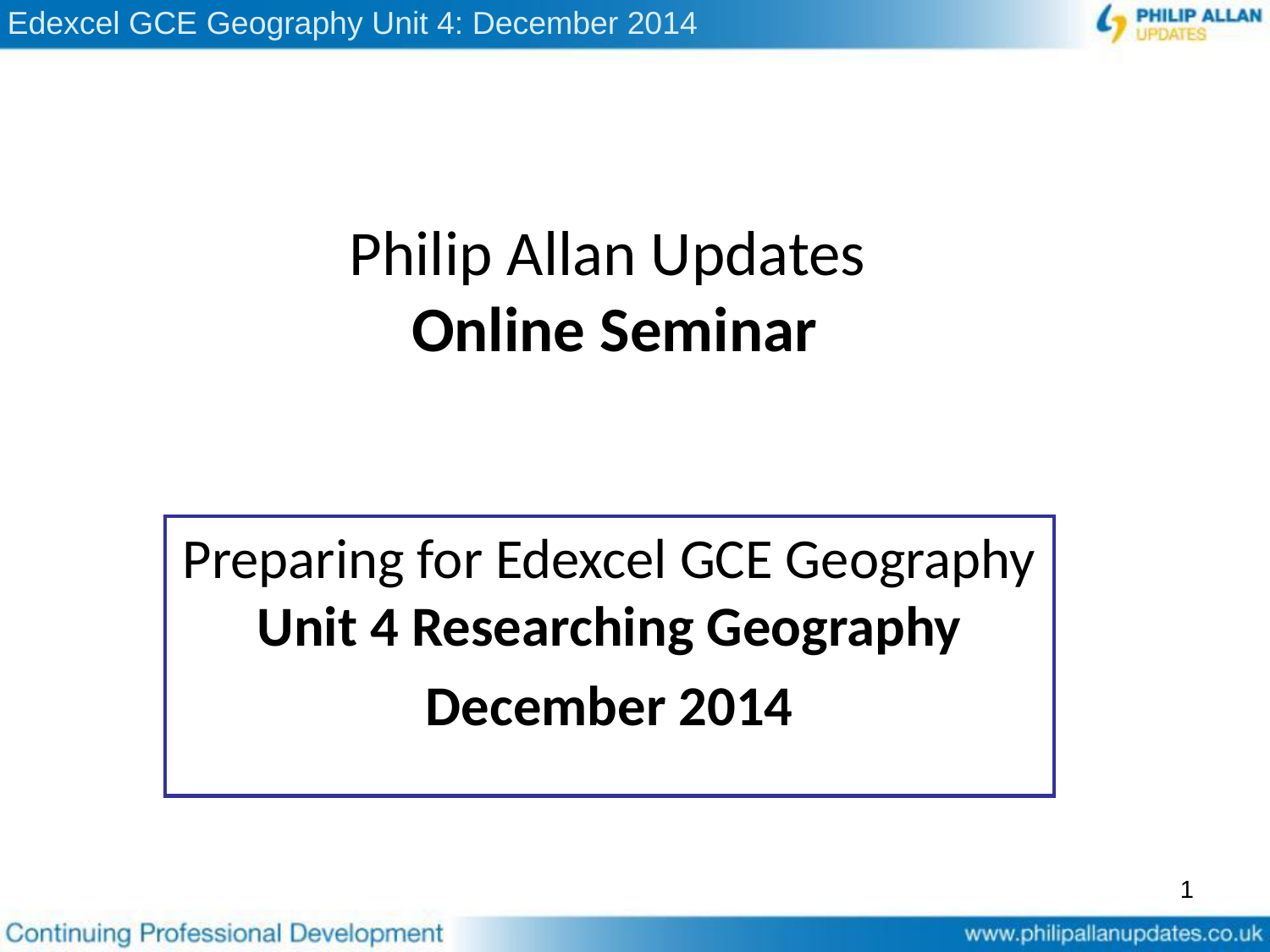

# Philip Allan Updates Online Seminar
Preparing for Edexcel GCE Geography Unit 4 Researching Geography
December 2014
1